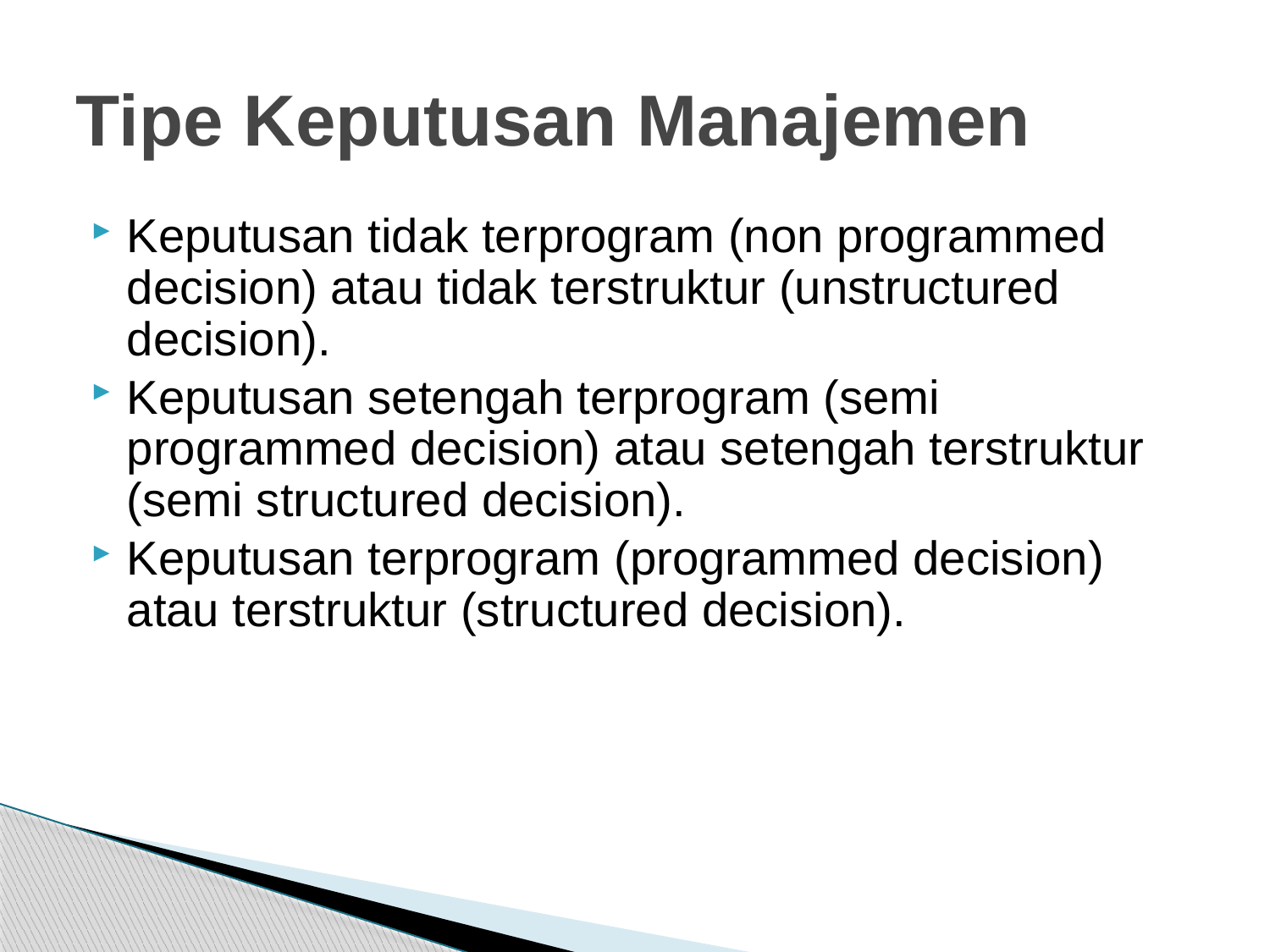

# Tipe Keputusan Manajemen
Keputusan tidak terprogram (non programmed decision) atau tidak terstruktur (unstructured decision).
Keputusan setengah terprogram (semi programmed decision) atau setengah terstruktur (semi structured decision).
Keputusan terprogram (programmed decision) atau terstruktur (structured decision).